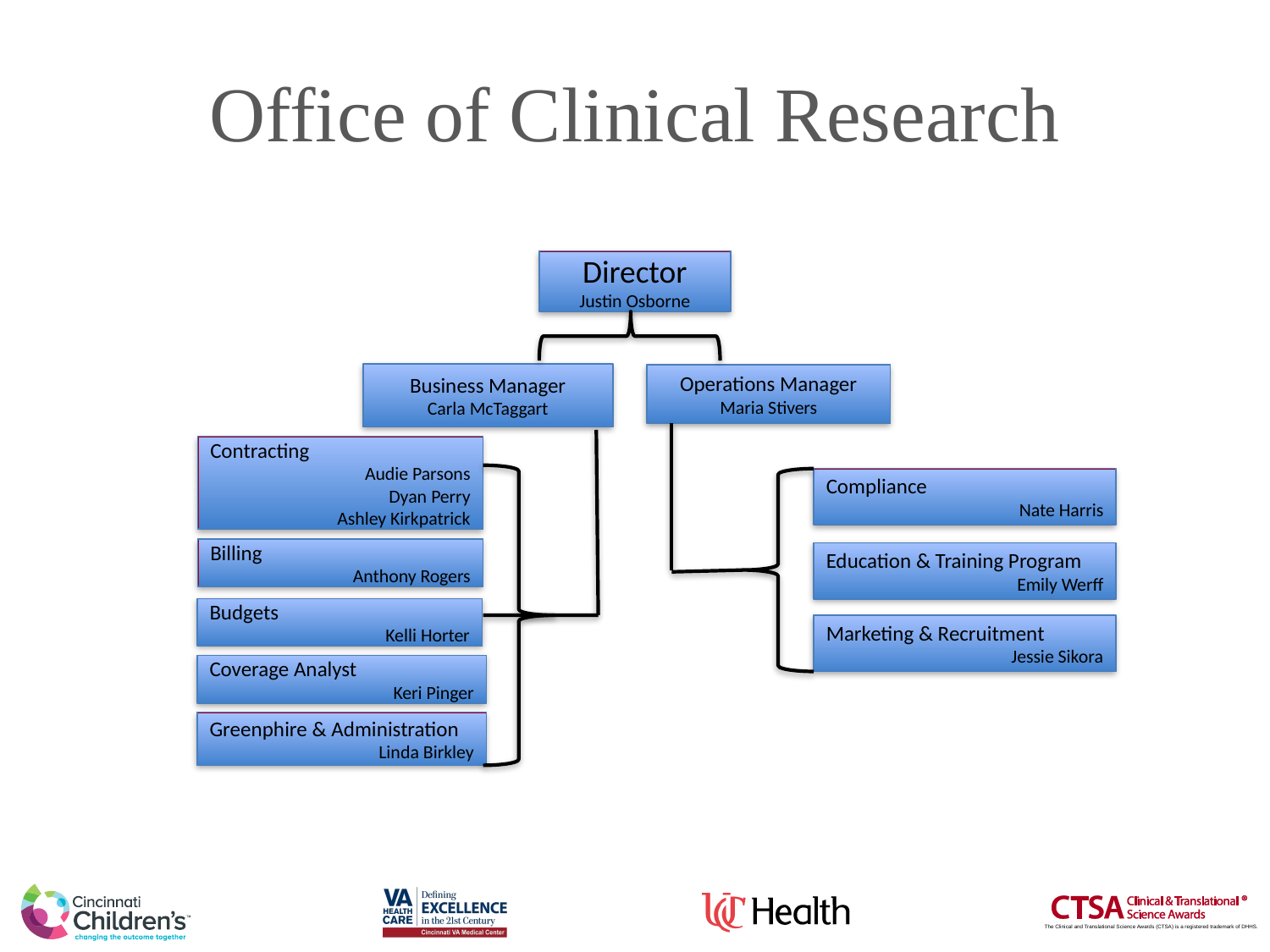

# Office of Clinical Research

Director
Justin Osborne
Business Manager
Carla McTaggart
Operations Manager
Maria Stivers
Contracting
Audie Parsons
Dyan Perry
Ashley Kirkpatrick

Compliance
Nate Harris

Billing
Anthony Rogers
Education & Training Program
Emily Werff
Budgets
Kelli Horter
Marketing & Recruitment
Jessie Sikora
Coverage Analyst
Keri Pinger
Greenphire & Administration
Linda Birkley